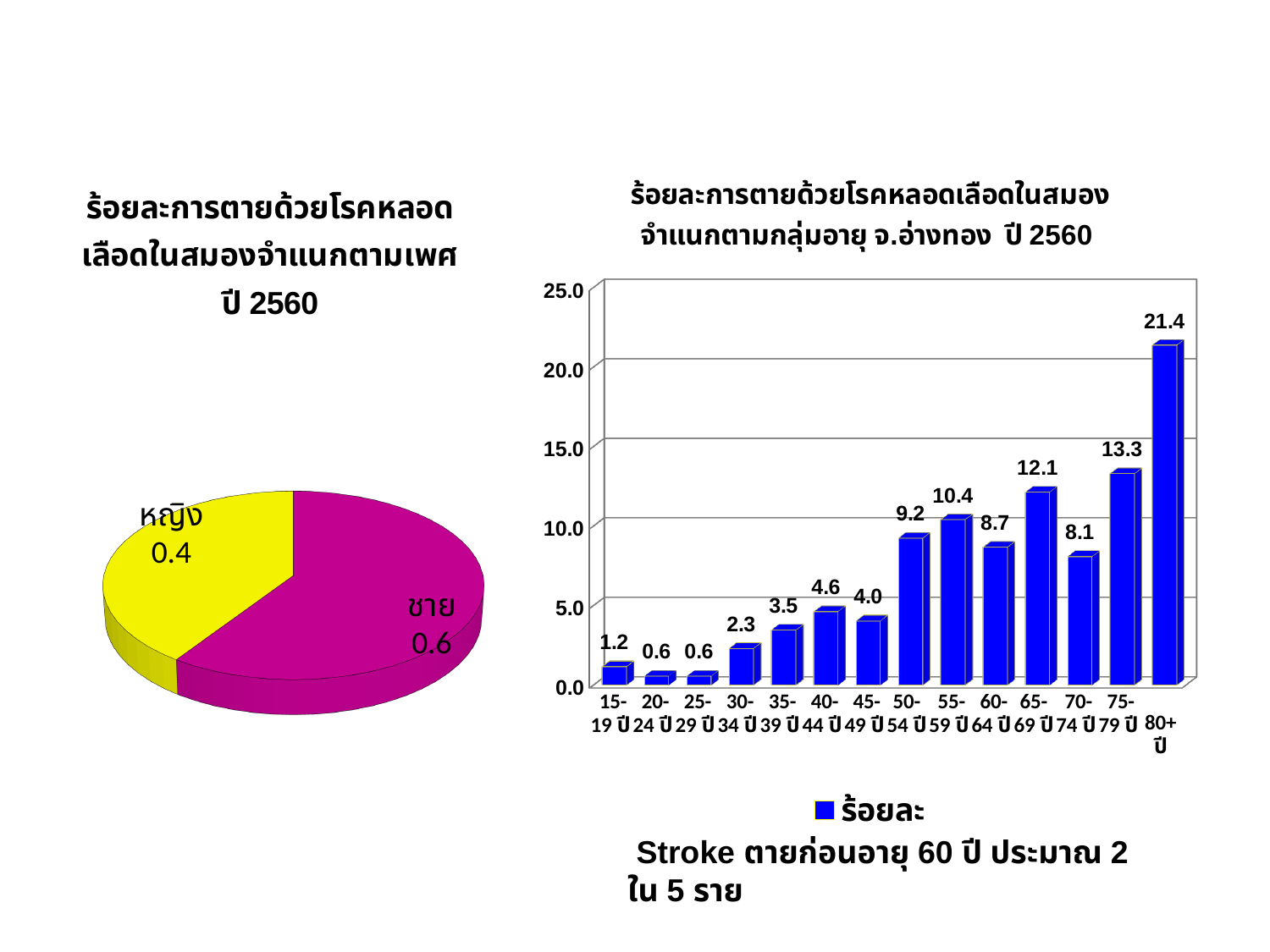

[unsupported chart]

[unsupported chart]

 Stroke ตายก่อนอายุ 60 ปี ประมาณ 2 ใน 5 ราย